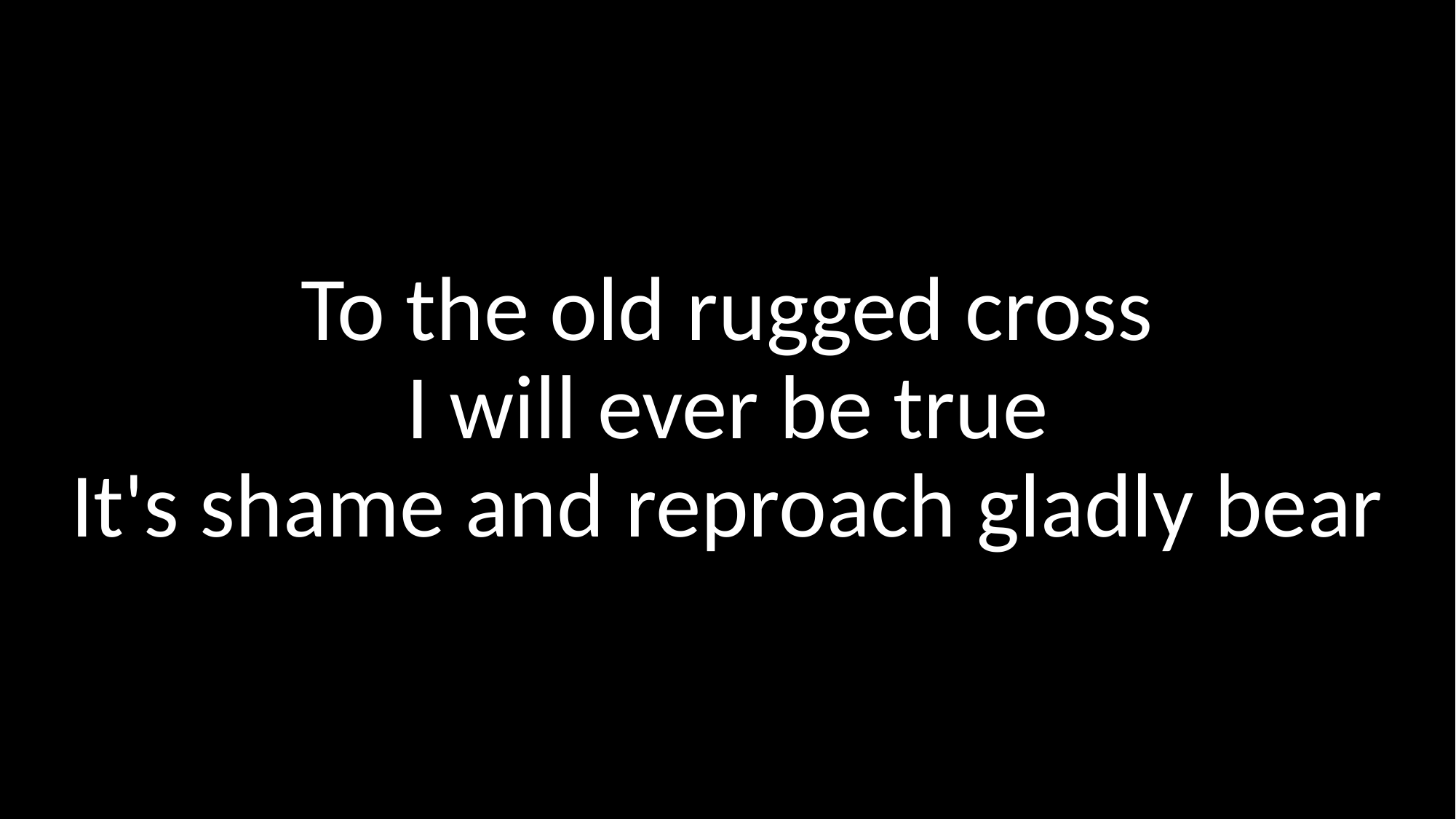

# To the old rugged cross I will ever be true It's shame and reproach gladly bear